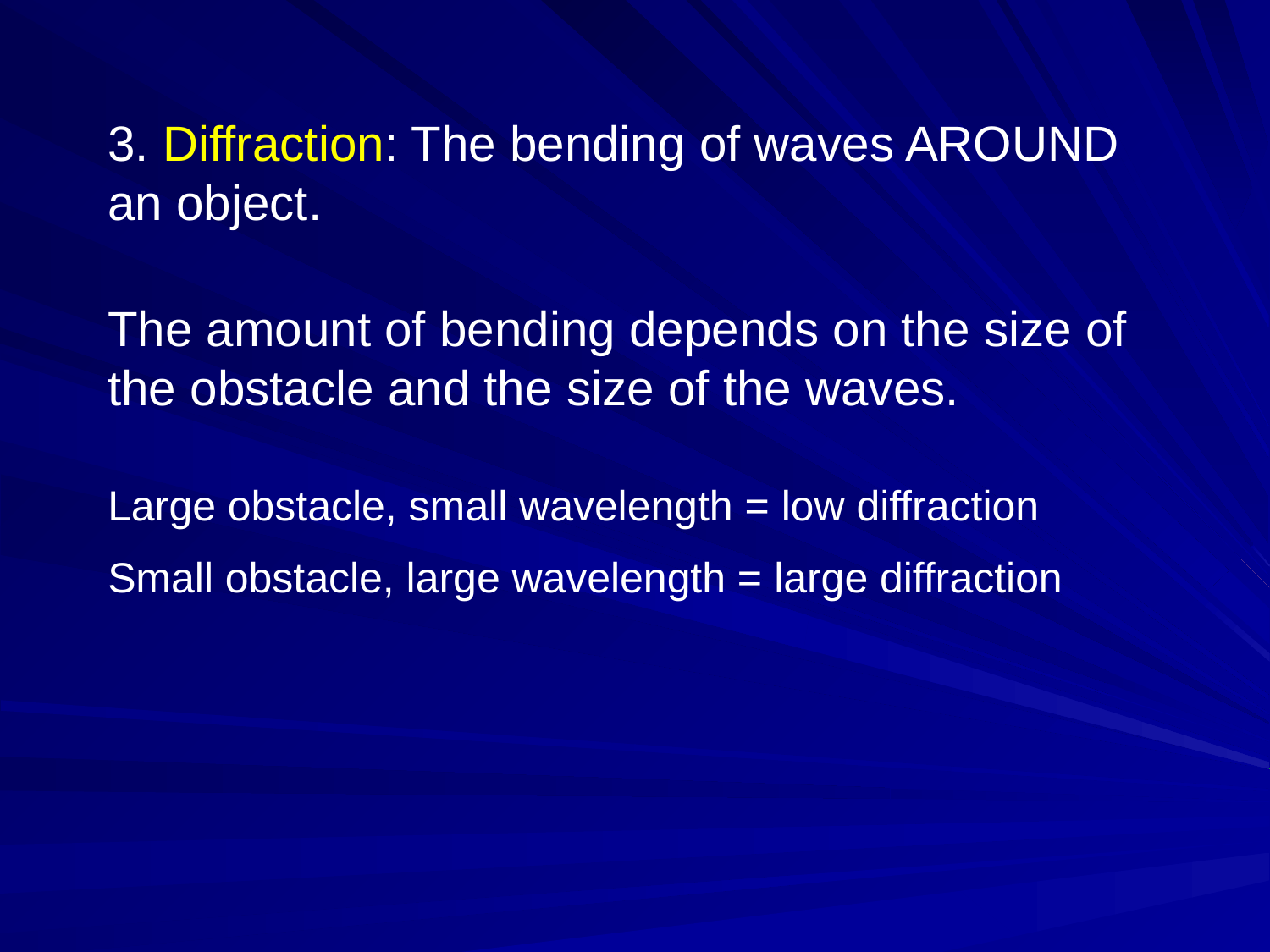

3. Diffraction: The bending of waves AROUND an object.

The amount of bending depends on the size of the obstacle and the size of the waves.

Large obstacle, small wavelength = low diffraction
Small obstacle, large wavelength = large diffraction